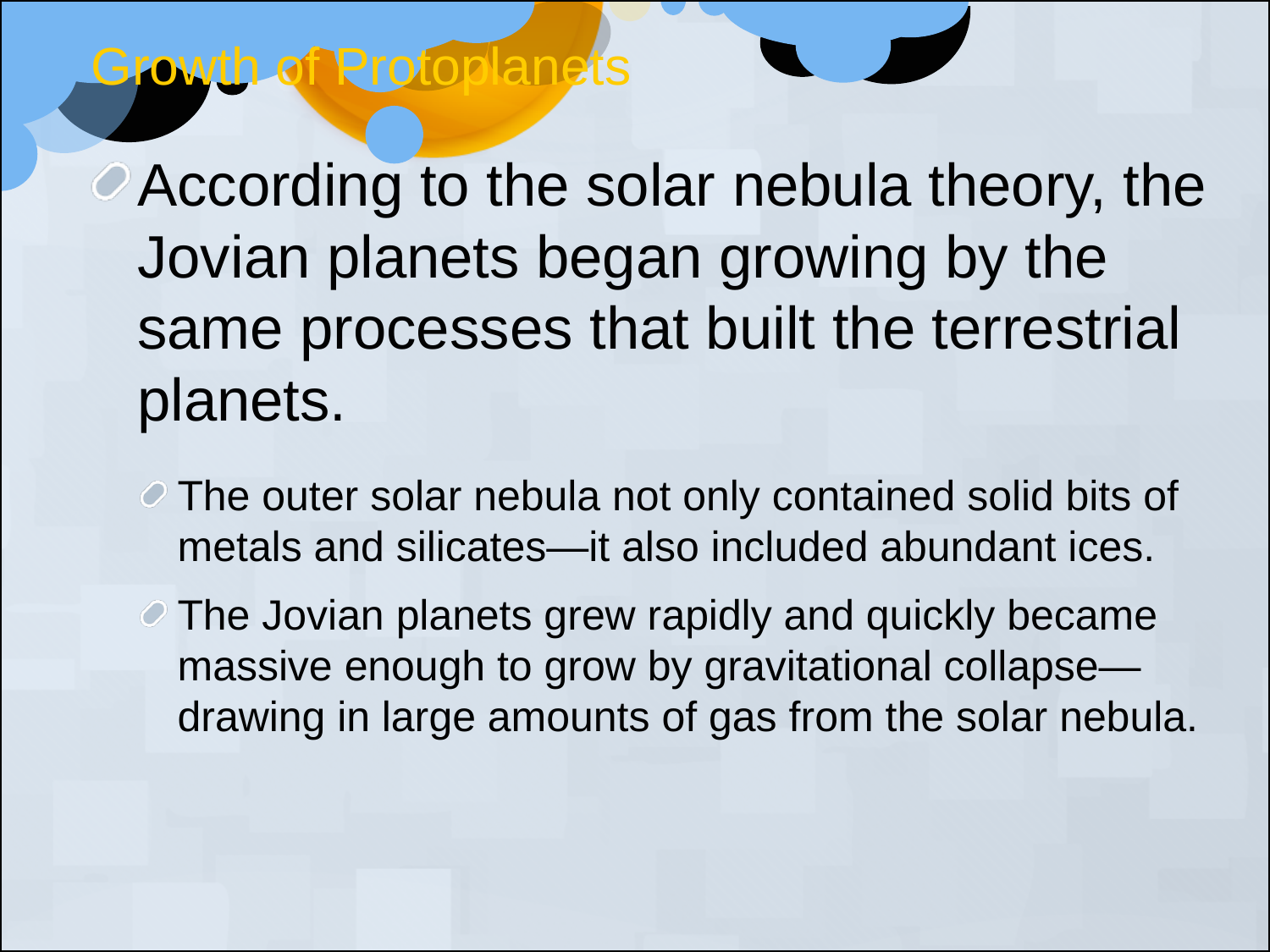

Growth of Protoplanets
According to the solar nebula theory, the Jovian planets began growing by the same processes that built the terrestrial planets.
The outer solar nebula not only contained solid bits of metals and silicates—it also included abundant ices.
The Jovian planets grew rapidly and quickly became massive enough to grow by gravitational collapse—drawing in large amounts of gas from the solar nebula.